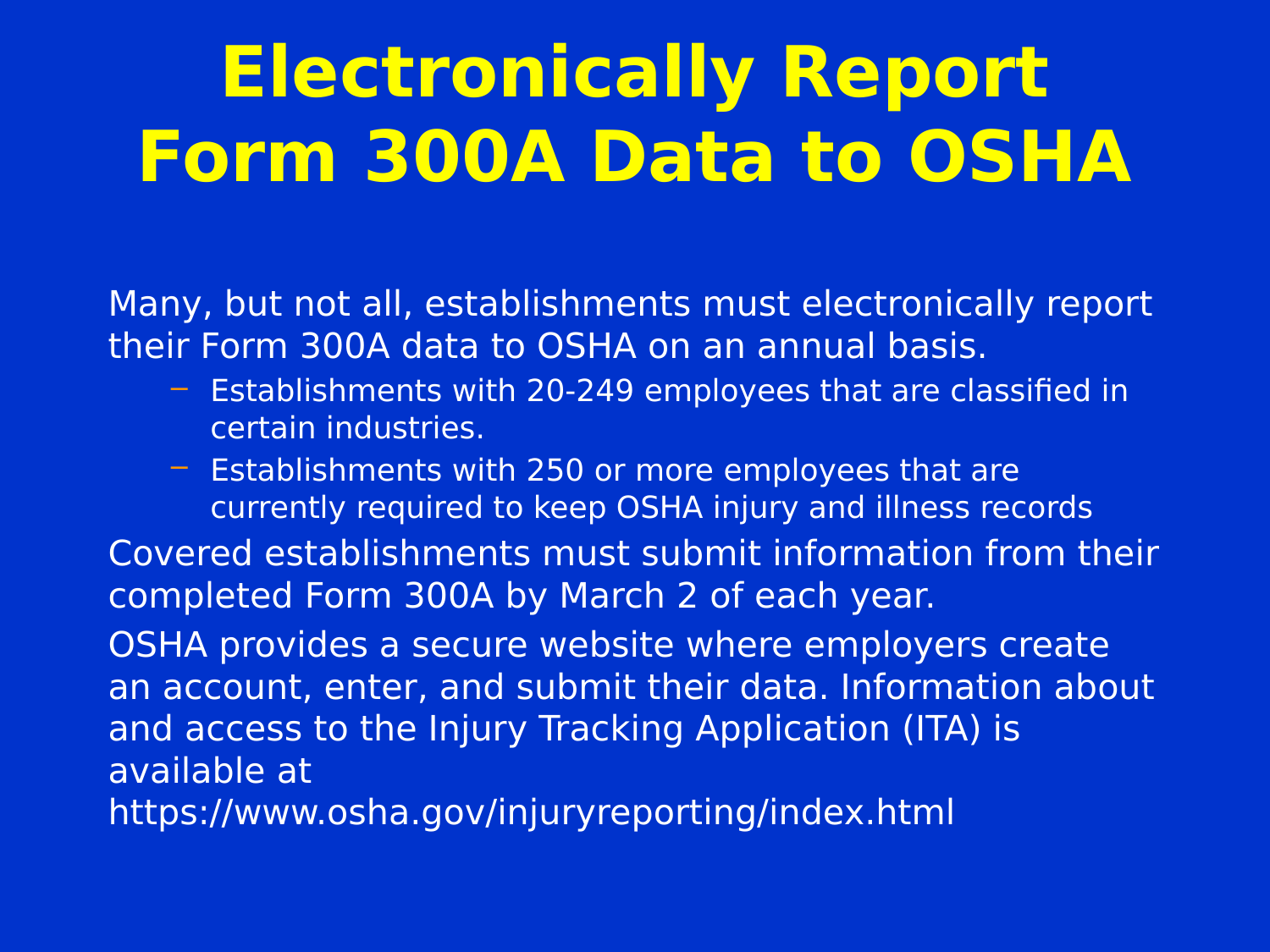

# Electronically Report Form 300A Data to OSHA
Many, but not all, establishments must electronically report their Form 300A data to OSHA on an annual basis.
Establishments with 20-249 employees that are classified in certain industries.
Establishments with 250 or more employees that are currently required to keep OSHA injury and illness records
Covered establishments must submit information from their completed Form 300A by March 2 of each year.
OSHA provides a secure website where employers create an account, enter, and submit their data. Information about and access to the Injury Tracking Application (ITA) is available at https://www.osha.gov/injuryreporting/index.html